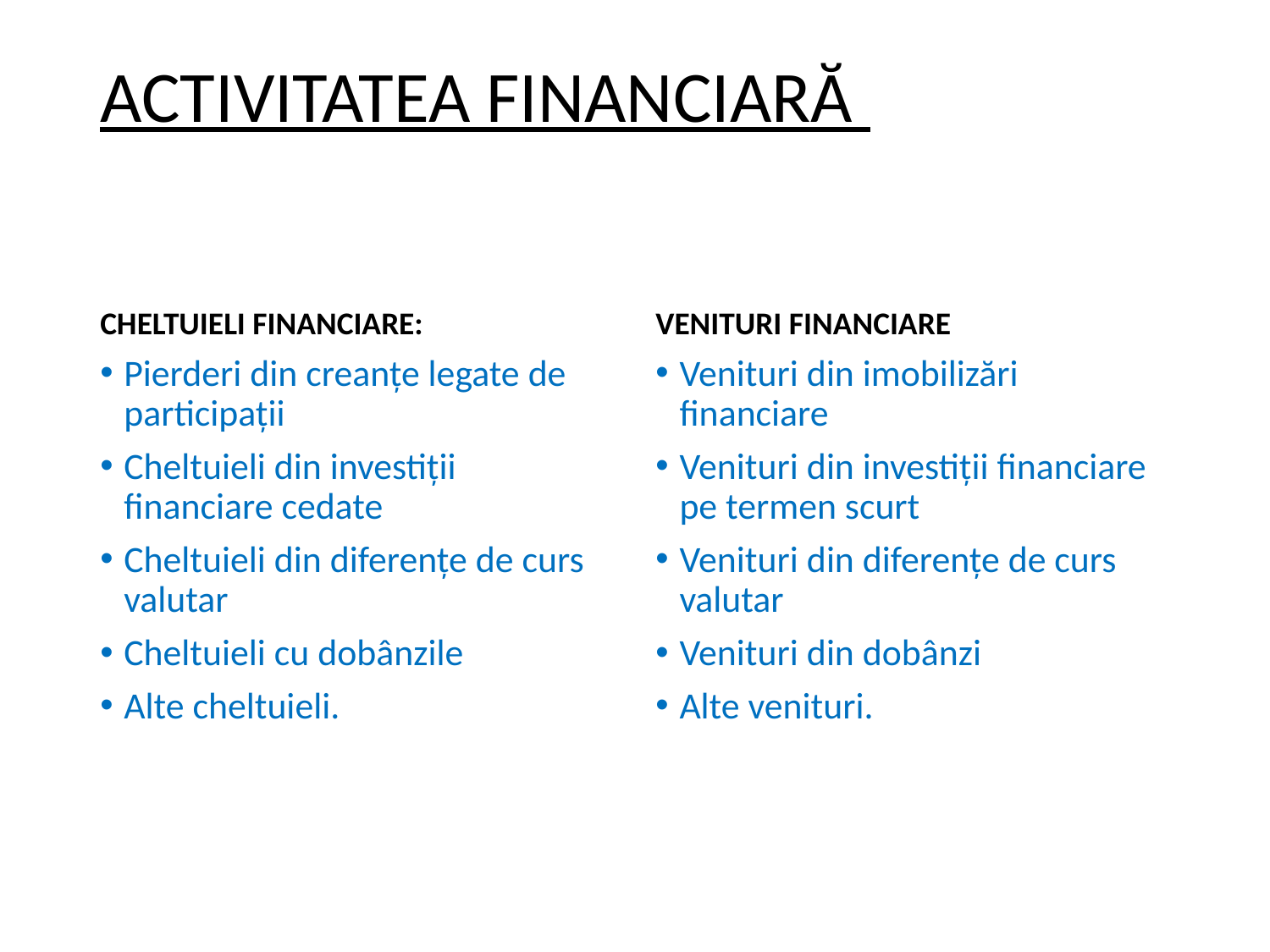

# ACTIVITATEA FINANCIARĂ
CHELTUIELI FINANCIARE:
VENITURI FINANCIARE
Pierderi din creanțe legate de participații
Cheltuieli din investiții financiare cedate
Cheltuieli din diferențe de curs valutar
Cheltuieli cu dobânzile
Alte cheltuieli.

Venituri din imobilizări financiare
Venituri din investiții financiare pe termen scurt
Venituri din diferențe de curs valutar
Venituri din dobânzi
Alte venituri.